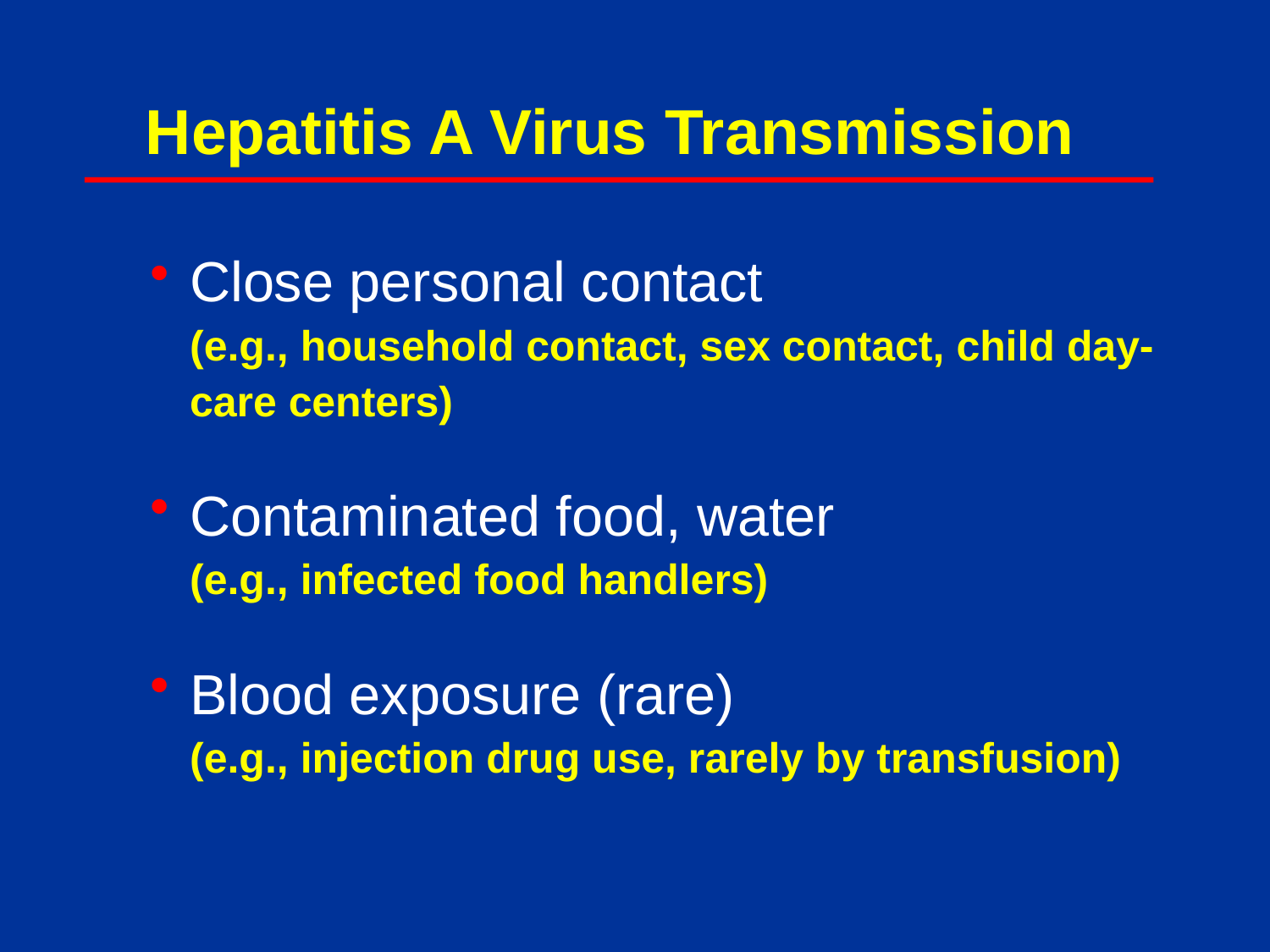

Hepatitis A Virus Transmission

Close personal contact
(e.g., household contact, sex contact, child day-care centers)
Contaminated food, water
(e.g., infected food handlers)
Blood exposure (rare)
(e.g., injection drug use, rarely by transfusion)